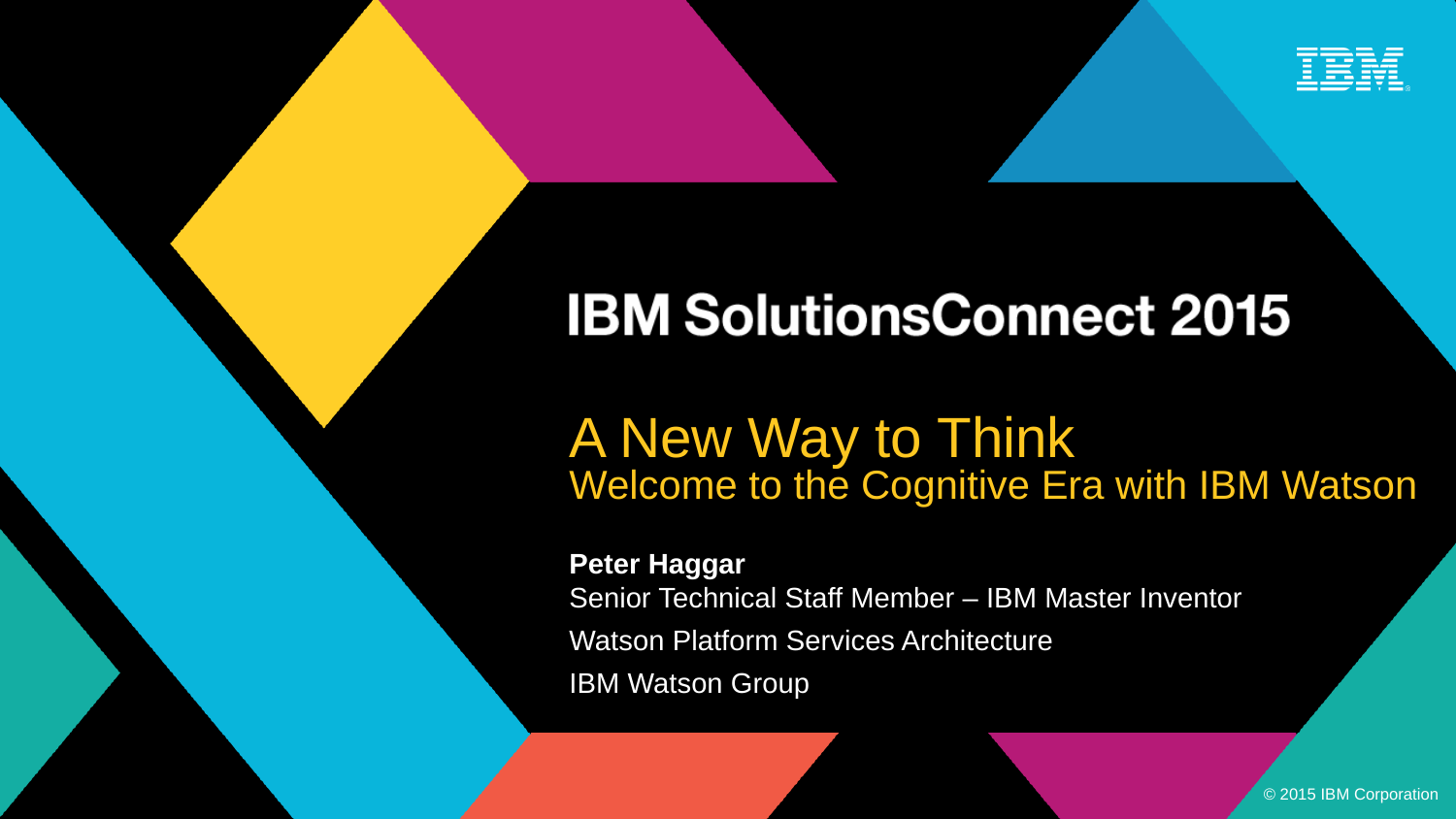

# A New Way to Think Welcome to the Cognitive Era with IBM Watson
Peter Haggar
Senior Technical Staff Member – IBM Master Inventor
Watson Platform Services Architecture
IBM Watson Group